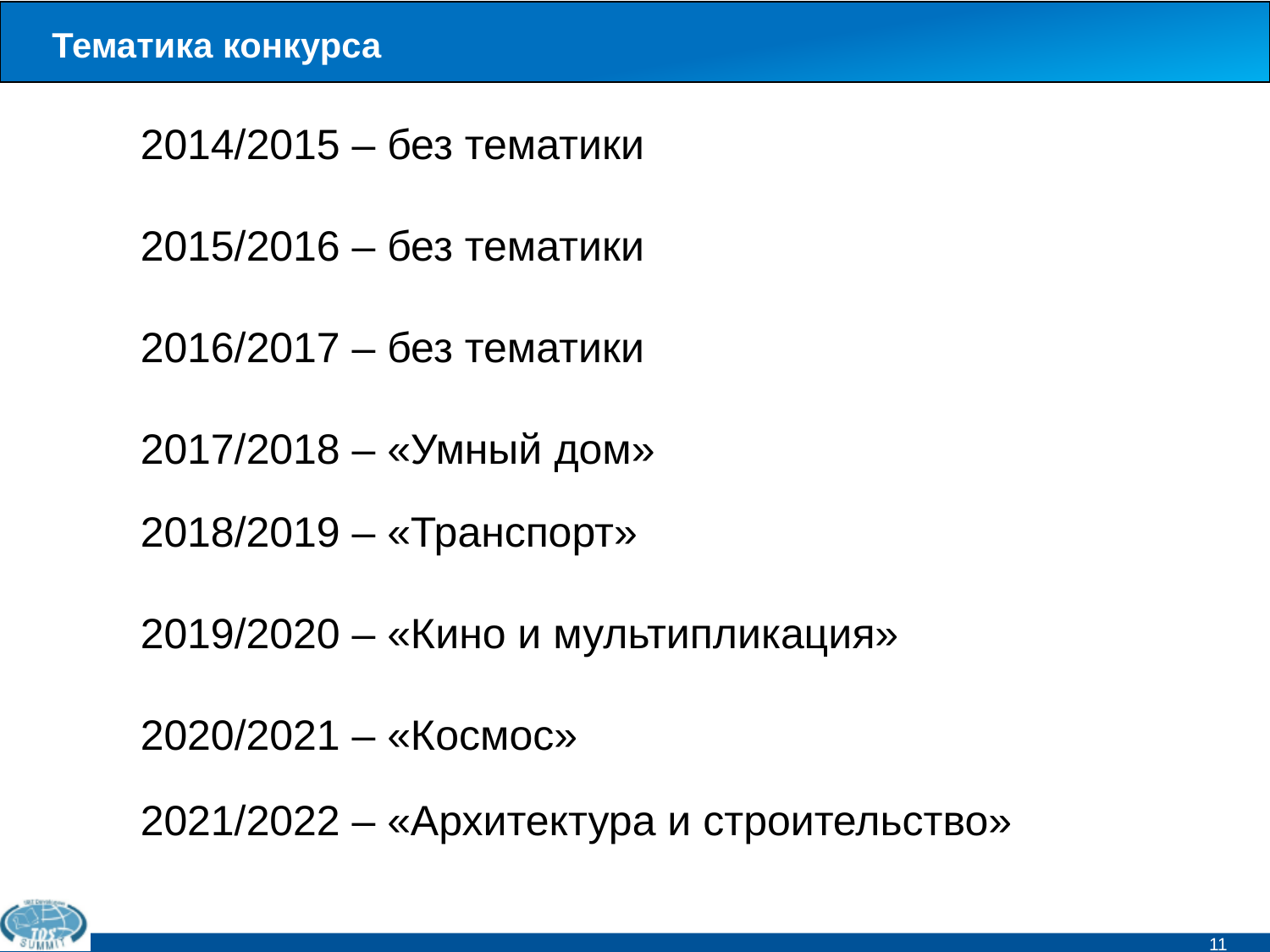

# Тематика конкурса
2014/2015 – без тематики

2015/2016 – без тематики

2016/2017 – без тематики

2017/2018 – «Умный дом»

2018/2019 – «Транспорт»

2019/2020 – «Кино и мультипликация»

2020/2021 – «Космос»

2021/2022 – «Архитектура и строительство»